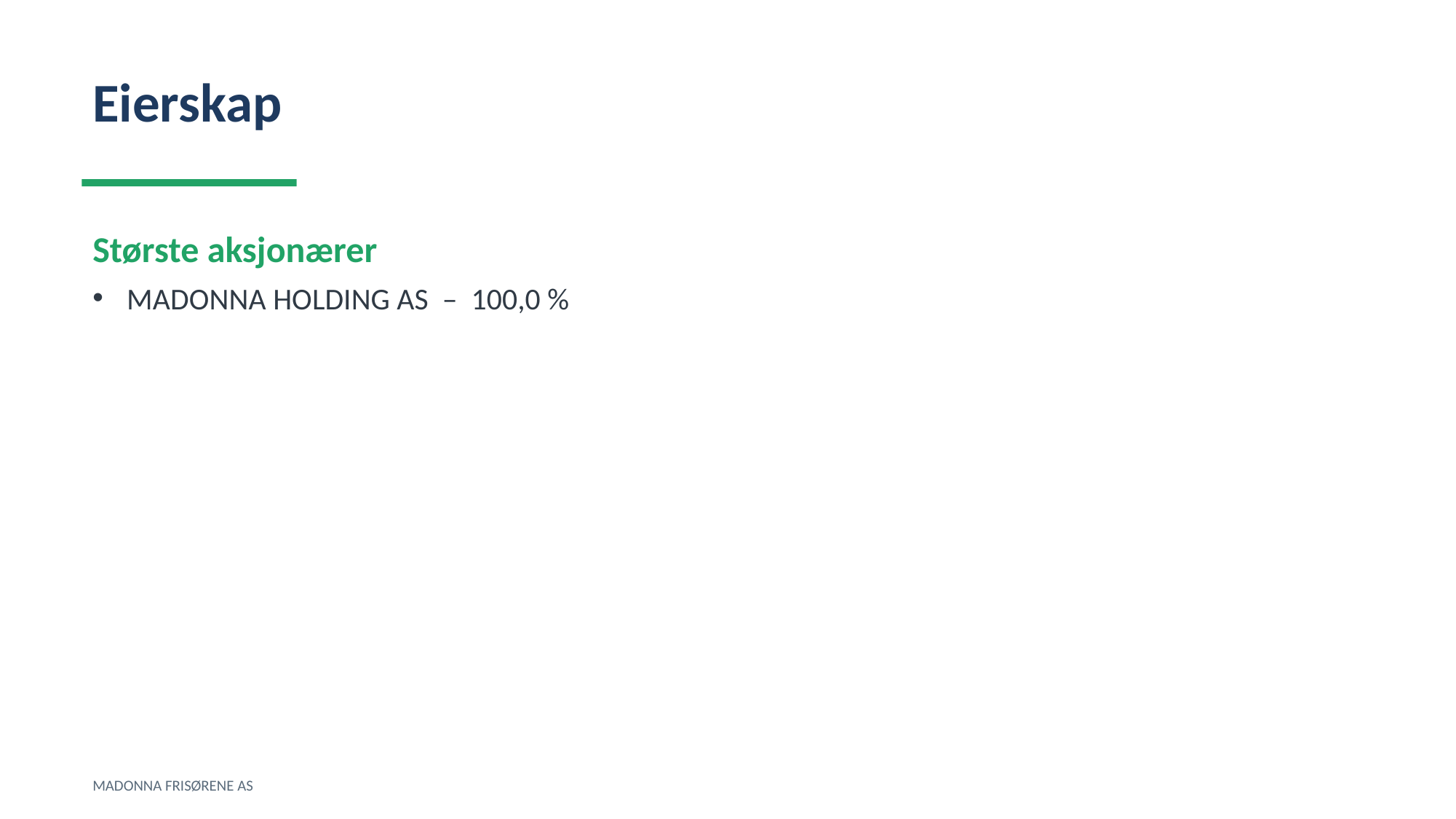

Eierskap

Største aksjonærer
MADONNA HOLDING AS  –  100,0 %
MADONNA FRISØRENE AS